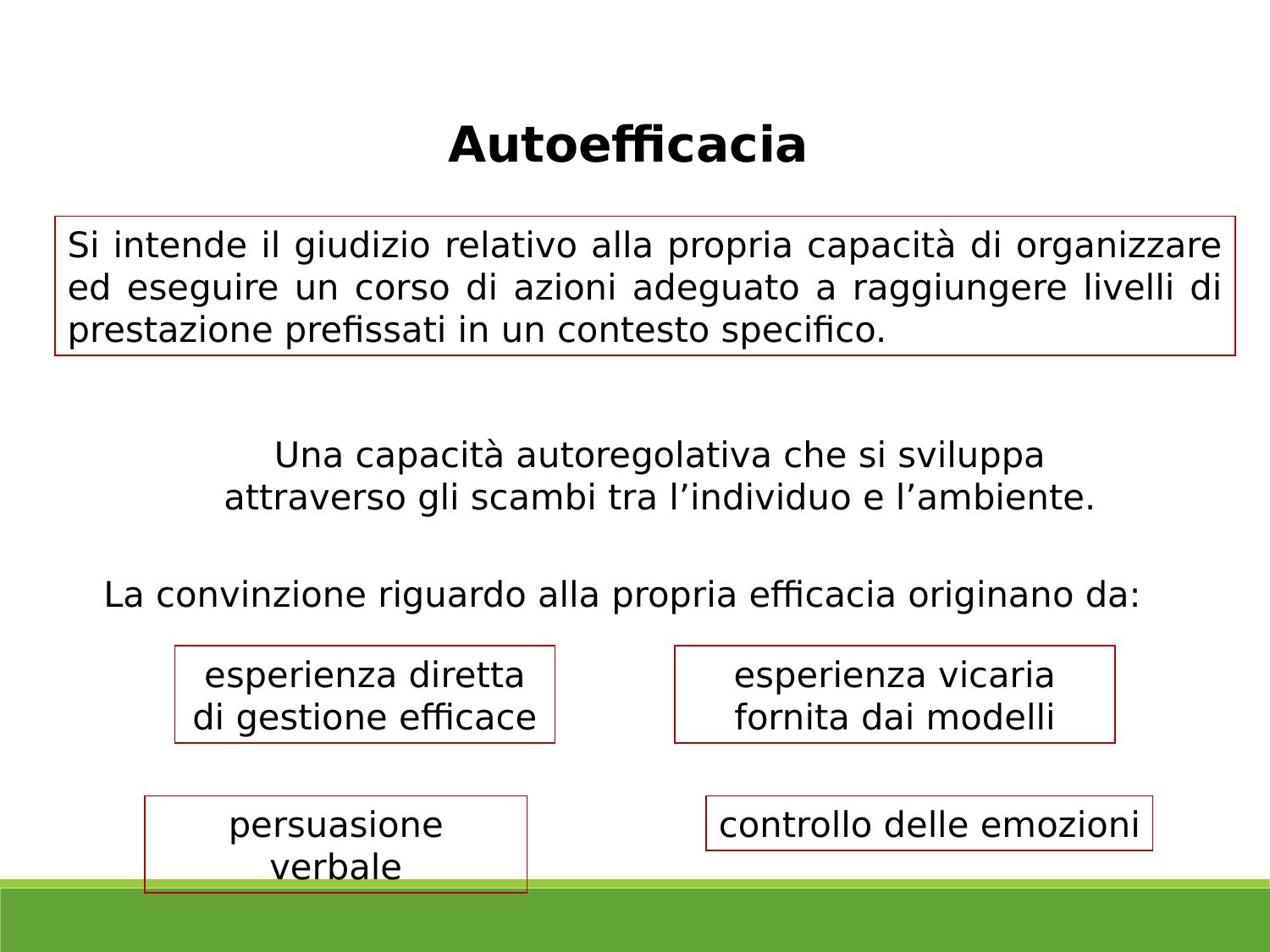

Autoefficacia
Si intende il giudizio relativo alla propria capacità di organizzare ed eseguire un corso di azioni adeguato a raggiungere livelli di prestazione prefissati in un contesto specifico.
Una capacità autoregolativa che si sviluppa attraverso gli scambi tra l’individuo e l’ambiente.
La convinzione riguardo alla propria efficacia originano da:
esperienza diretta
di gestione efficace
esperienza vicaria fornita dai modelli
persuasione verbale
controllo delle emozioni